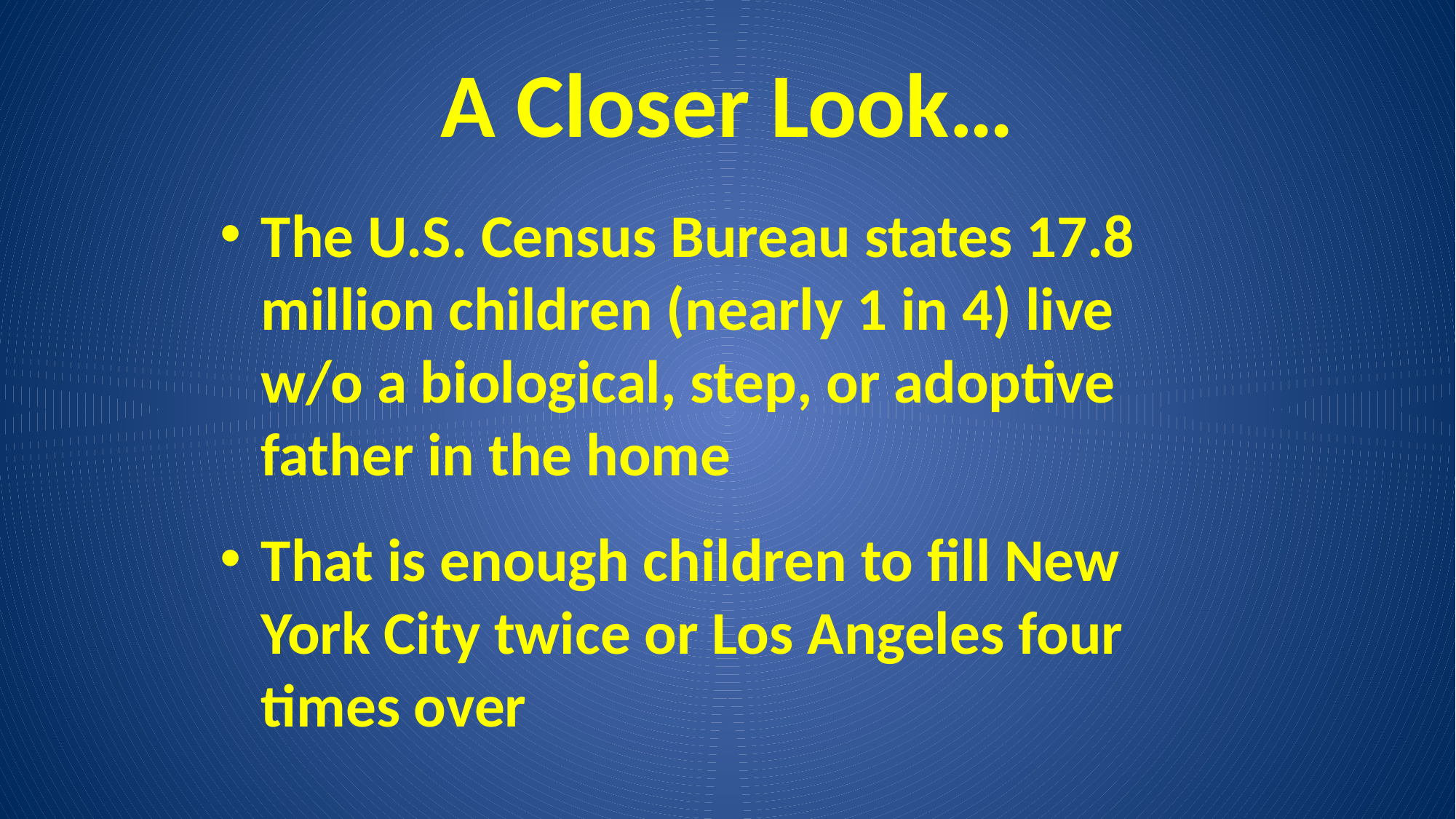

# A Closer Look…
The U.S. Census Bureau states 17.8 million children (nearly 1 in 4) live w/o a biological, step, or adoptive father in the home

That is enough children to fill New York City twice or Los Angeles four times over